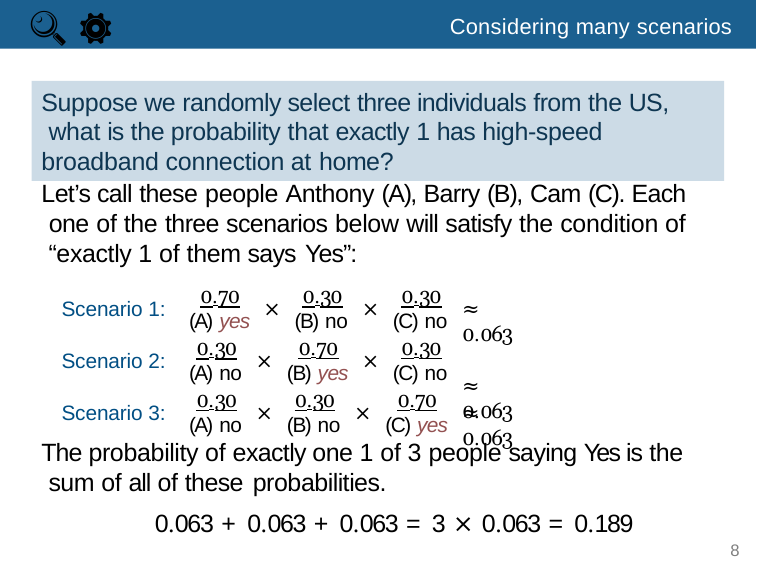

🔍 ⚙
Considering many scenarios
# Suppose we randomly select three individuals from the US,  what is the probability that exactly 1 has high-speed  broadband connection at home?
Let’s call these people Anthony (A), Barry (B), Cam (C). Each  one of the three scenarios below will satisfy the condition of  “exactly 1 of them says Yes”:
0.70
(A) yes
0.30
(A) no
0.30
(A) no
0.30
(B) no
0.70
(B) yes
0.30
(B) no
0.30
(C) no
0.30
(C) no
0.70
(C) yes
×
×
×
×
≈ 0.063
≈ 0.063
Scenario 1:
Scenario 2:
×
×
≈ 0.063
Scenario 3:
The probability of exactly one 1 of 3 people saying Yes is the  sum of all of these probabilities.
0.063 + 0.063 + 0.063 = 3 × 0.063 = 0.189
8